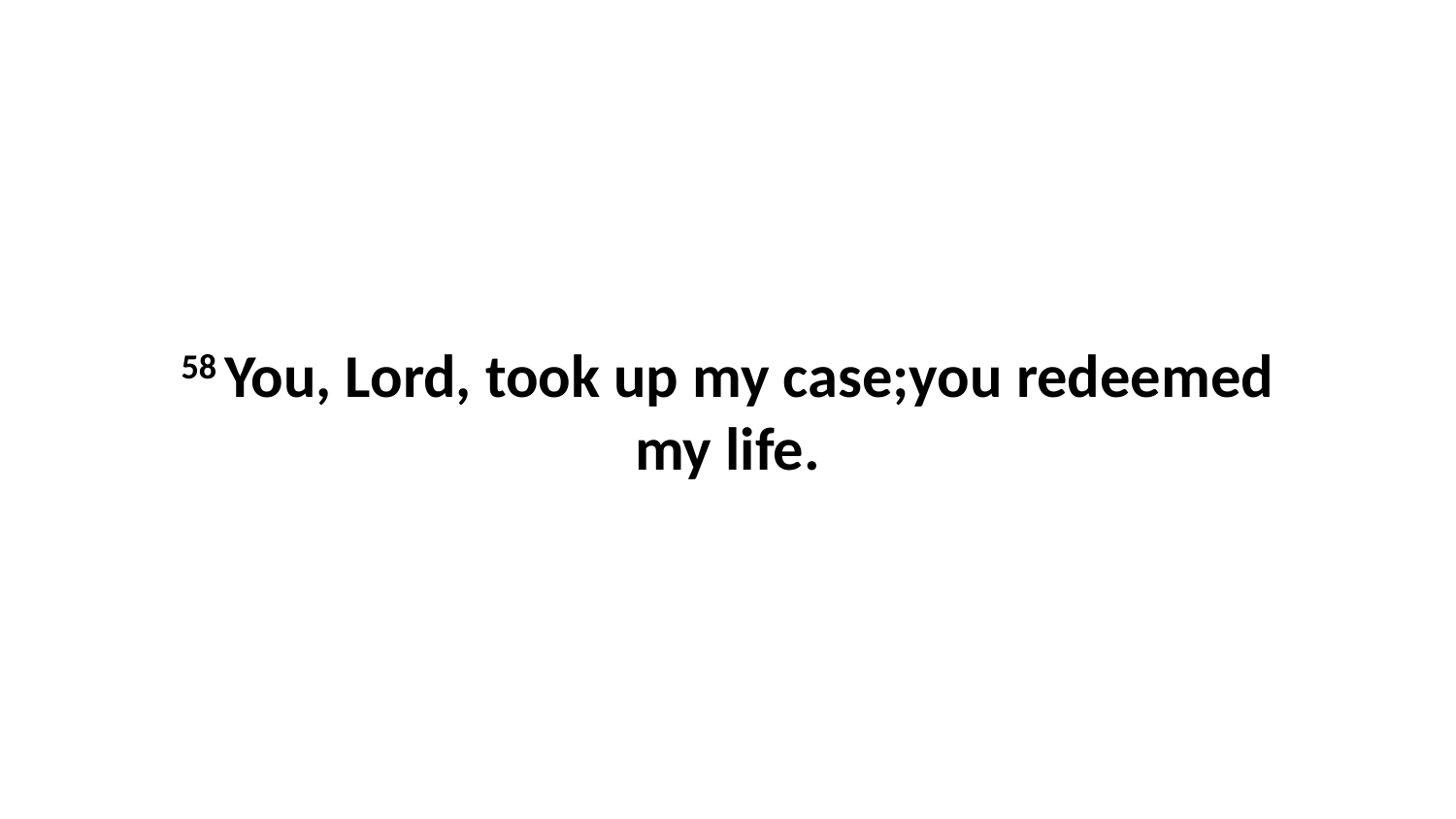

58 You, Lord, took up my case;you redeemed my life.